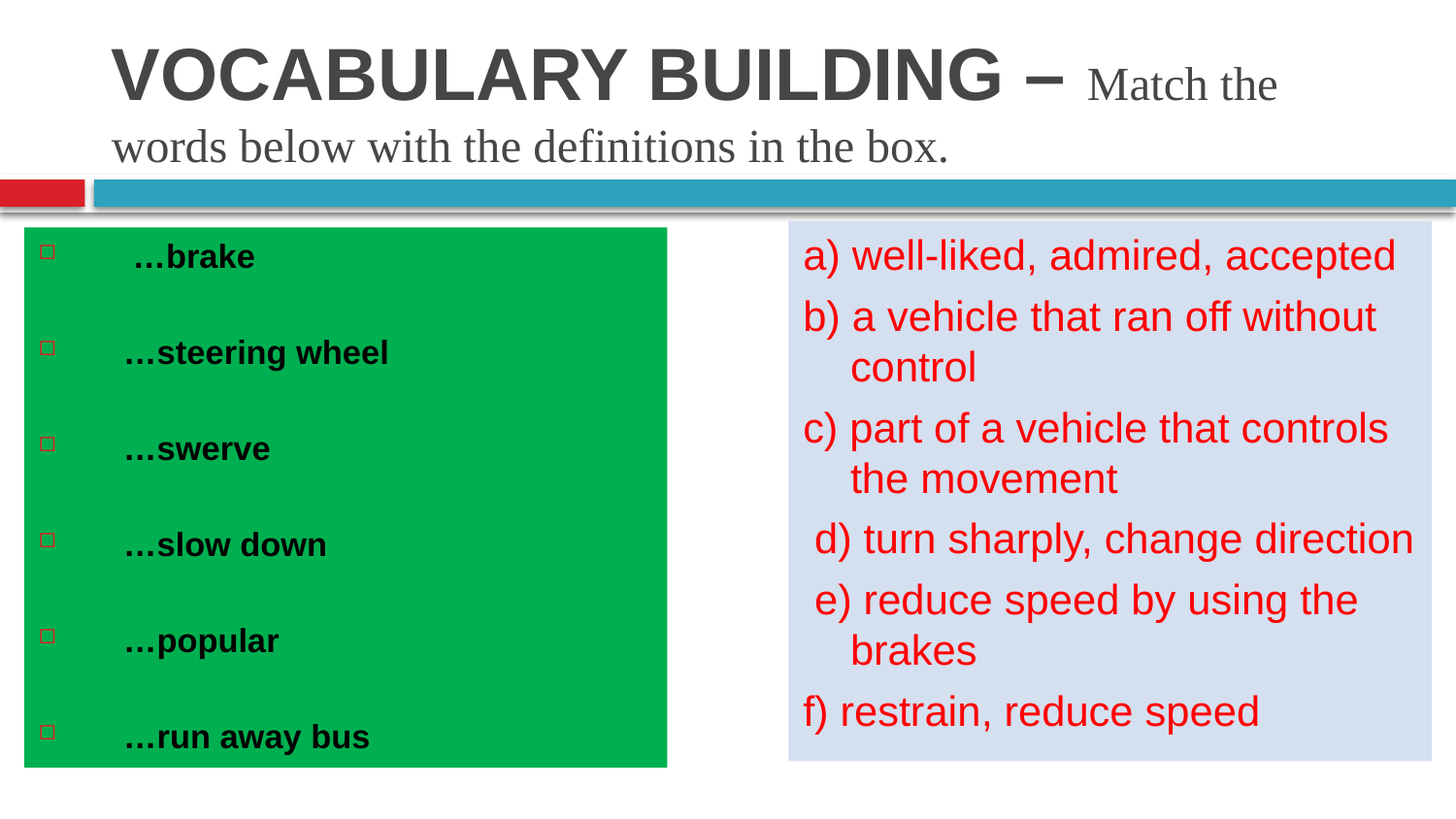

# VOCABULARY BUILDING – Match the words below with the definitions in the box.
a) well-liked, admired, accepted
b) a vehicle that ran off without control
c) part of a vehicle that controls the movement
 d) turn sharply, change direction
 e) reduce speed by using the brakes
f) restrain, reduce speed

 …brake

…steering wheel

…swerve

…slow down

…popular

…run away bus